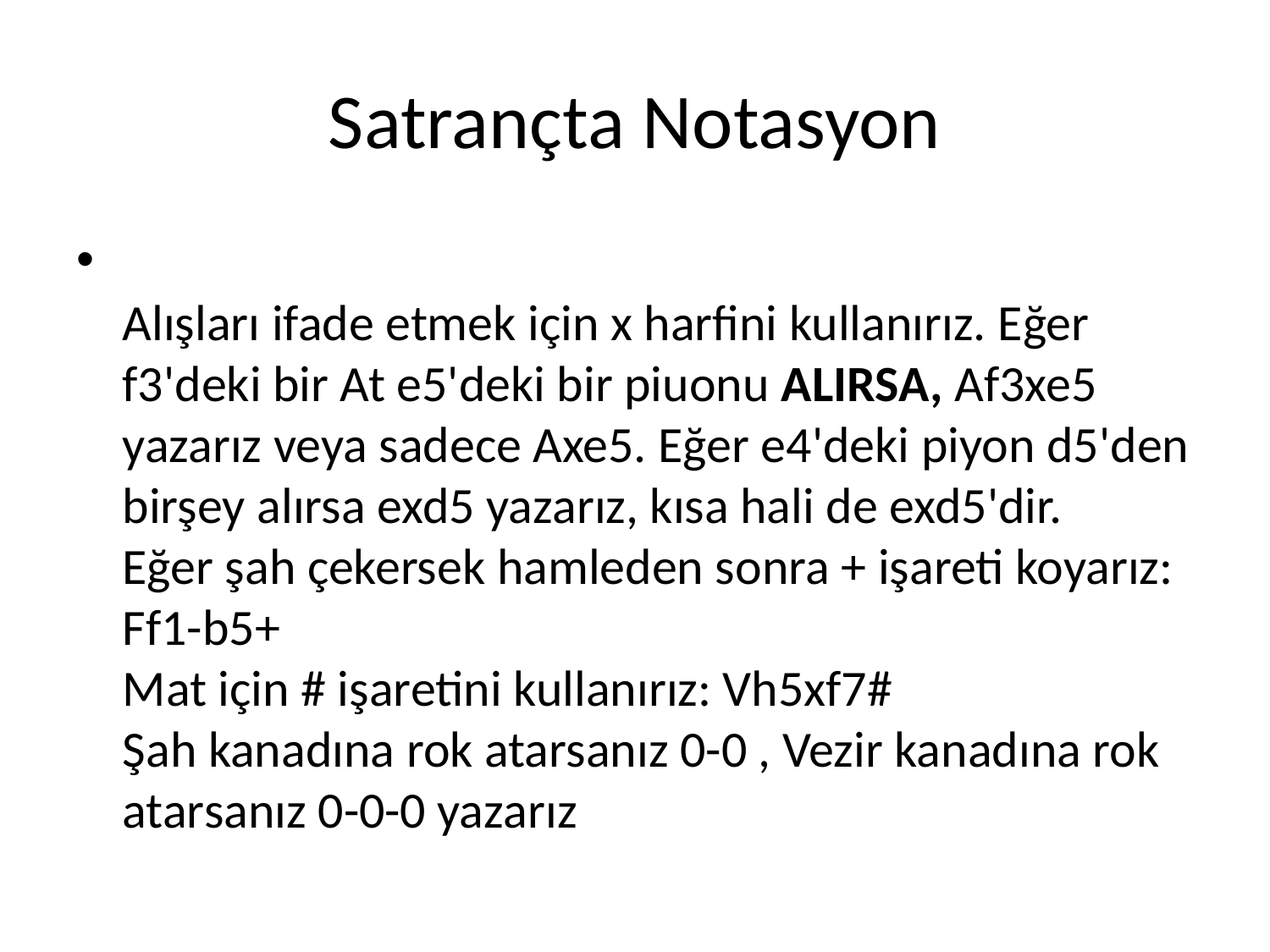

# Satrançta Notasyon
Alışları ifade etmek için x harfini kullanırız. Eğer f3'deki bir At e5'deki bir piuonu ALIRSA, Af3xe5 yazarız veya sadece Axe5. Eğer e4'deki piyon d5'den birşey alırsa exd5 yazarız, kısa hali de exd5'dir. 
Eğer şah çekersek hamleden sonra + işareti koyarız: Ff1-b5+ 
Mat için # işaretini kullanırız: Vh5xf7# 
Şah kanadına rok atarsanız 0-0 , Vezir kanadına rok atarsanız 0-0-0 yazarız